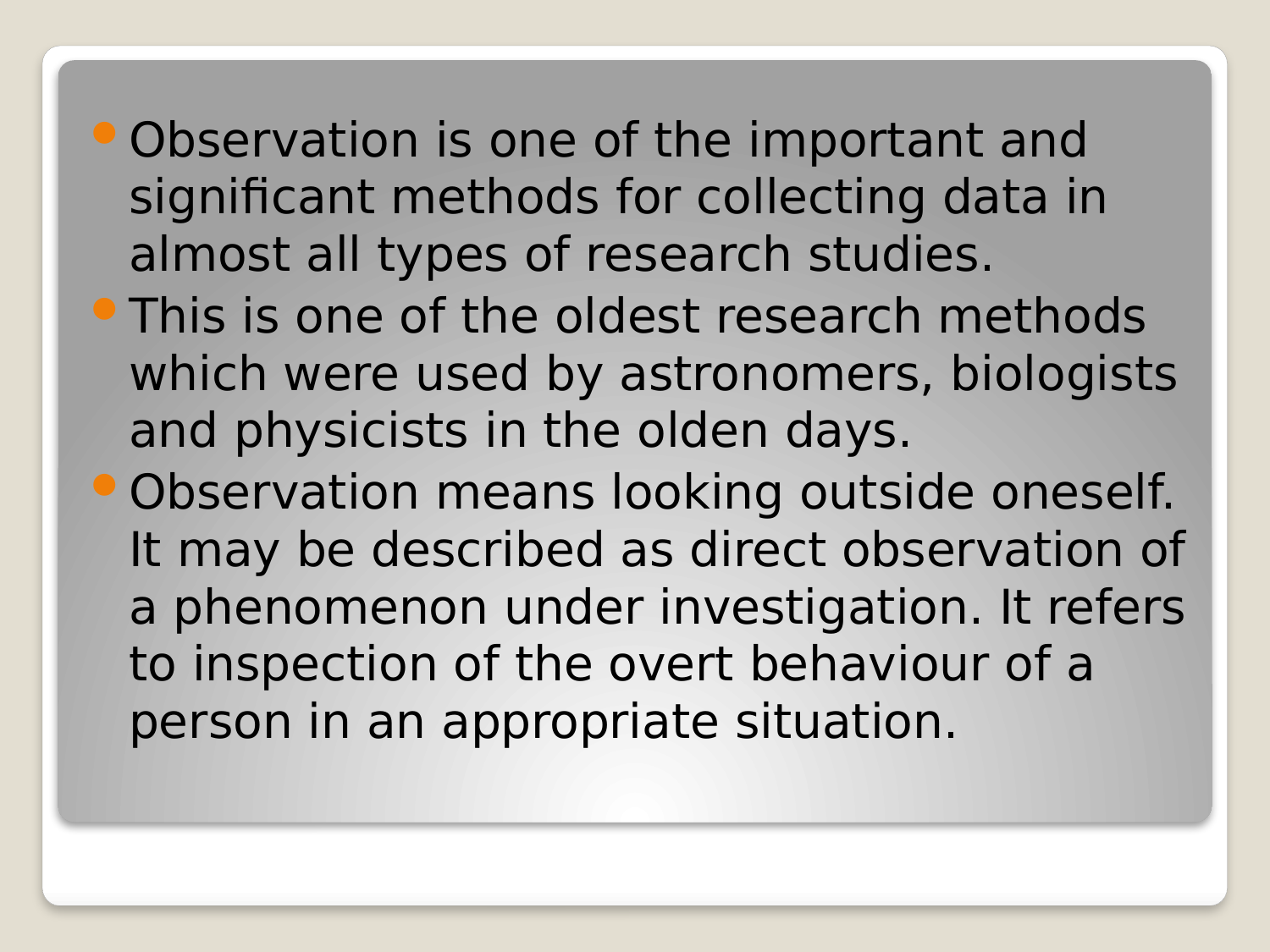

Observation is one of the important and significant methods for collecting data in almost all types of research studies.
This is one of the oldest research methods which were used by astronomers, biologists and physicists in the olden days.
Observation means looking outside oneself. It may be described as direct observation of a phenomenon under investigation. It refers to inspection of the overt behaviour of a person in an appropriate situation.